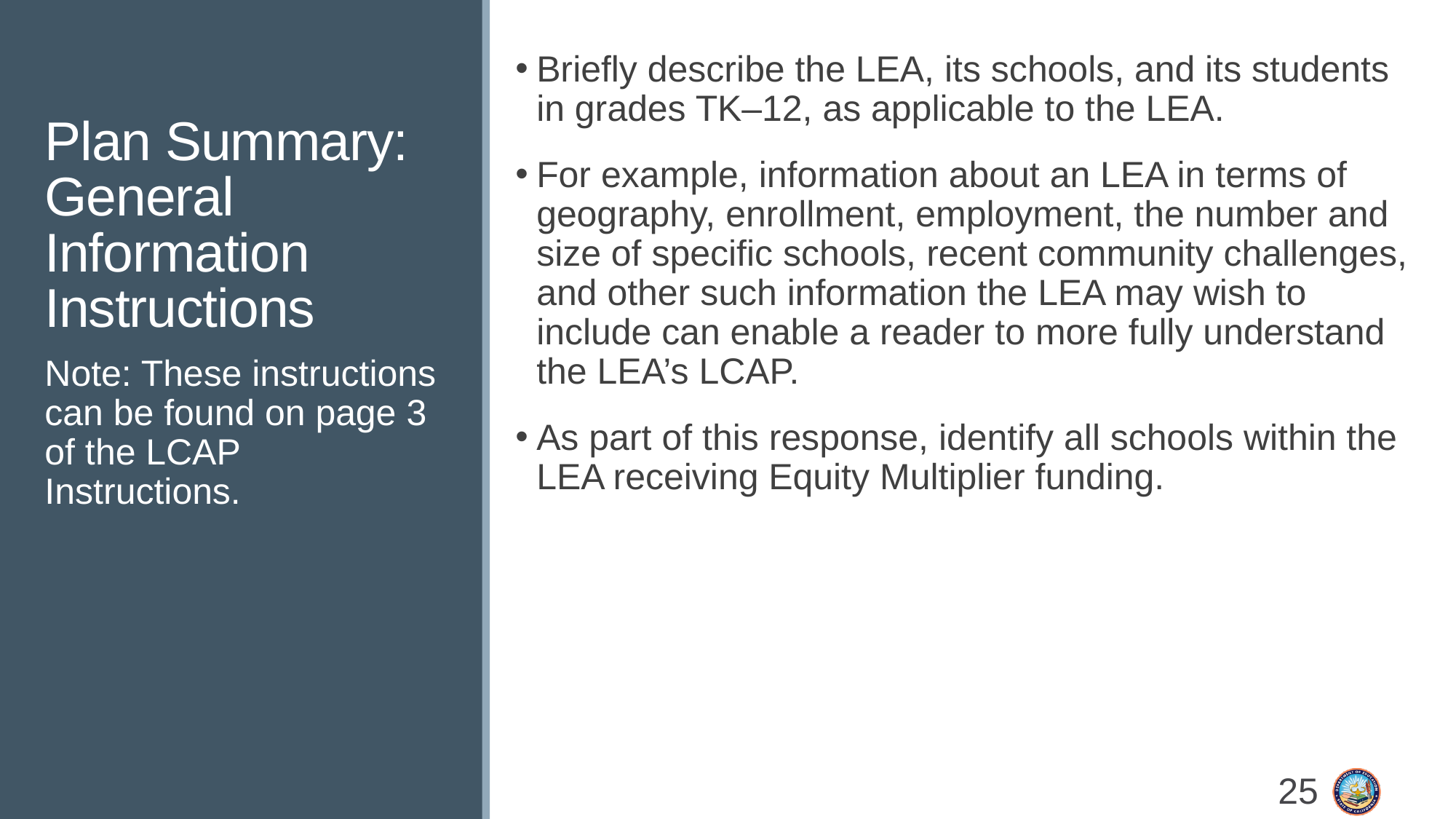

# Plan Summary: General Information Instructions
Briefly describe the LEA, its schools, and its students in grades TK–12, as applicable to the LEA.
For example, information about an LEA in terms of geography, enrollment, employment, the number and size of specific schools, recent community challenges, and other such information the LEA may wish to include can enable a reader to more fully understand the LEA’s LCAP.
As part of this response, identify all schools within the LEA receiving Equity Multiplier funding.
Note: These instructions can be found on page 3 of the LCAP Instructions.
25